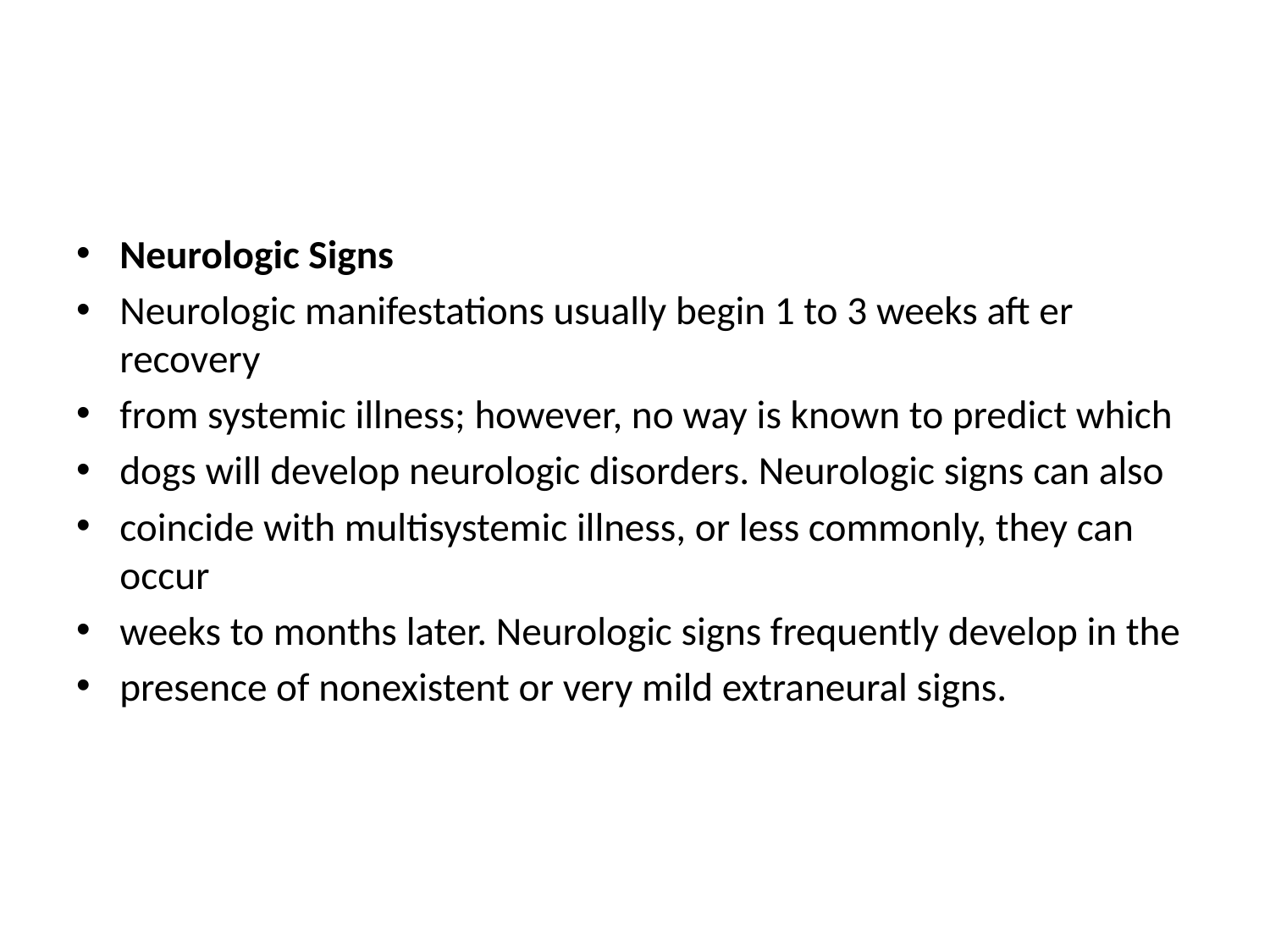

#
Neurologic Signs
Neurologic manifestations usually begin 1 to 3 weeks aft er recovery
from systemic illness; however, no way is known to predict which
dogs will develop neurologic disorders. Neurologic signs can also
coincide with multisystemic illness, or less commonly, they can occur
weeks to months later. Neurologic signs frequently develop in the
presence of nonexistent or very mild extraneural signs.